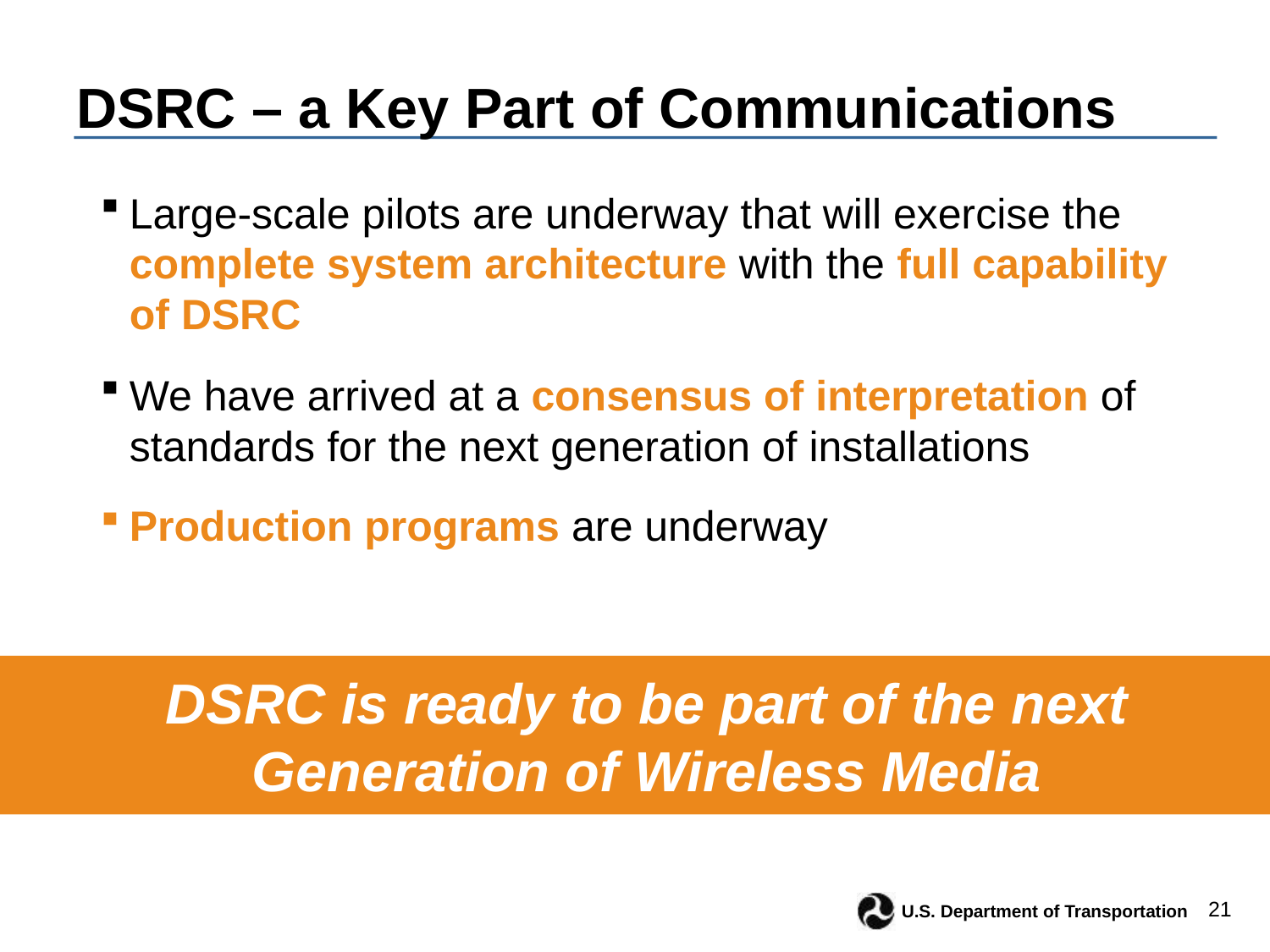

# DSRC – a Key Part of Communications
Large-scale pilots are underway that will exercise the complete system architecture with the full capability of DSRC
We have arrived at a consensus of interpretation of standards for the next generation of installations
Production programs are underway
DSRC is ready to be part of the next Generation of Wireless Media